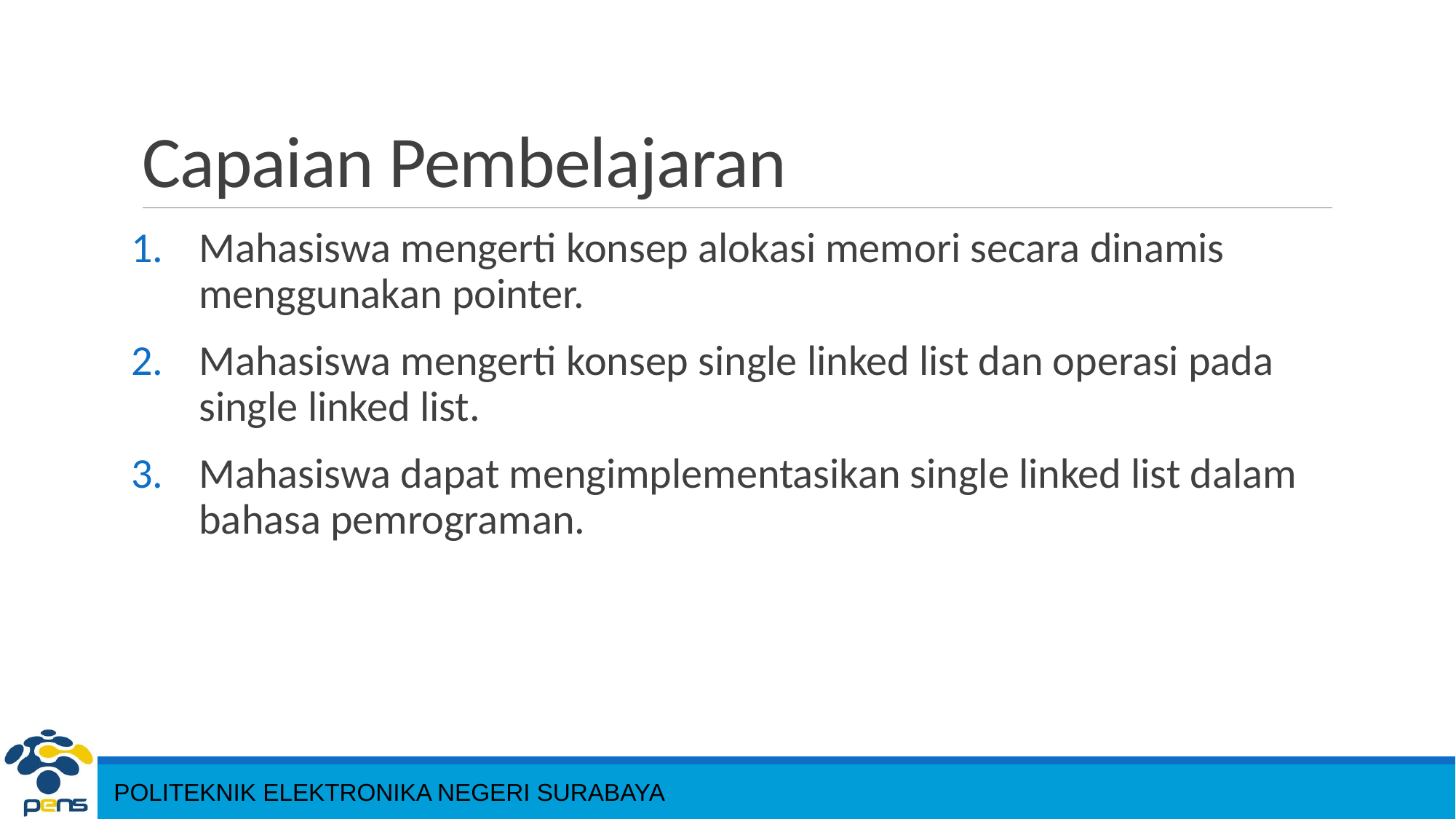

# Capaian Pembelajaran
Mahasiswa mengerti konsep alokasi memori secara dinamis menggunakan pointer.
Mahasiswa mengerti konsep single linked list dan operasi pada single linked list.
Mahasiswa dapat mengimplementasikan single linked list dalam bahasa pemrograman.